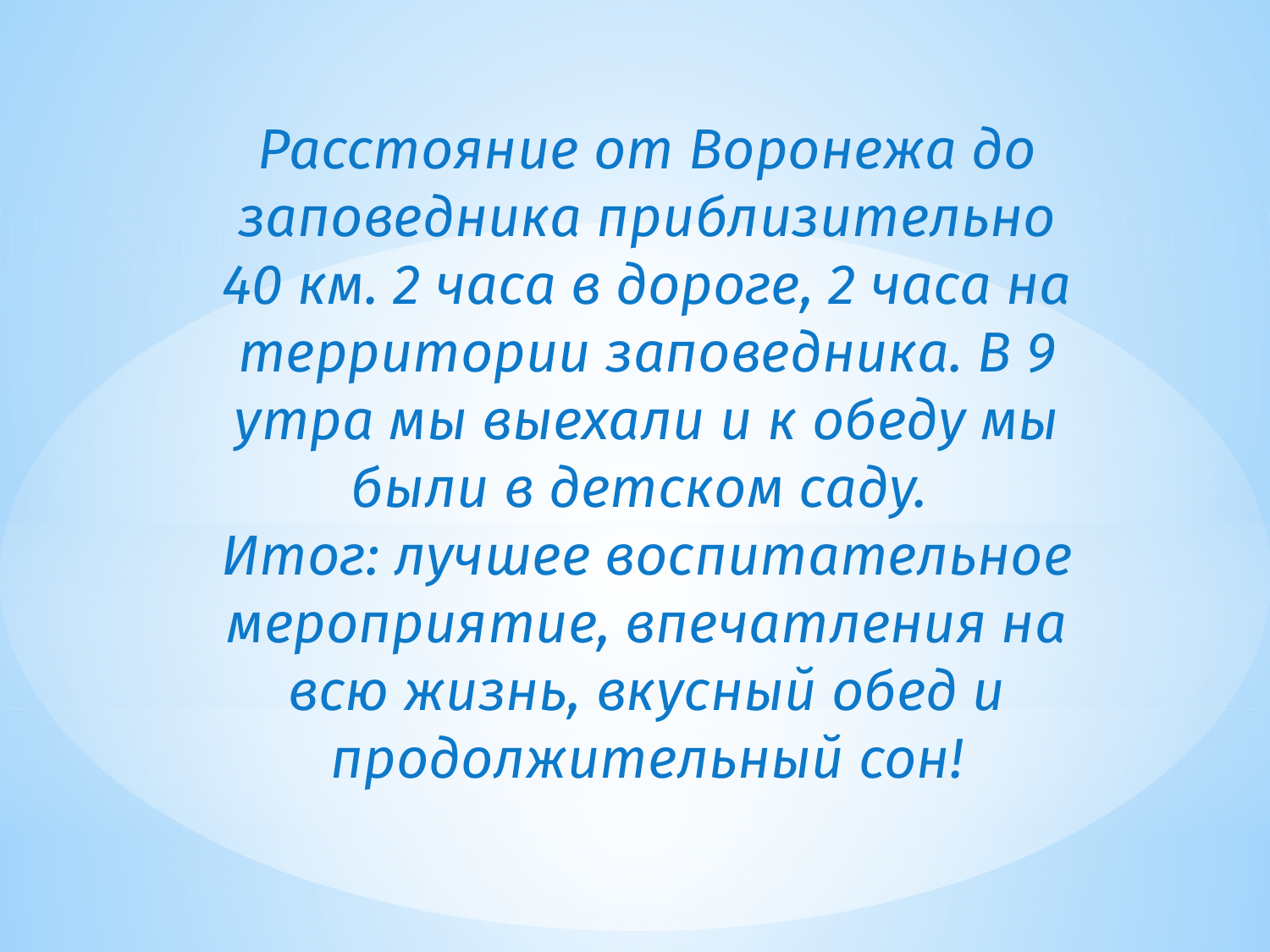

# Расстояние от Воронежа до заповедника приблизительно 40 км. 2 часа в дороге, 2 часа на территории заповедника. В 9 утра мы выехали и к обеду мы были в детском саду. Итог: лучшее воспитательное мероприятие, впечатления на всю жизнь, вкусный обед и продолжительный сон!